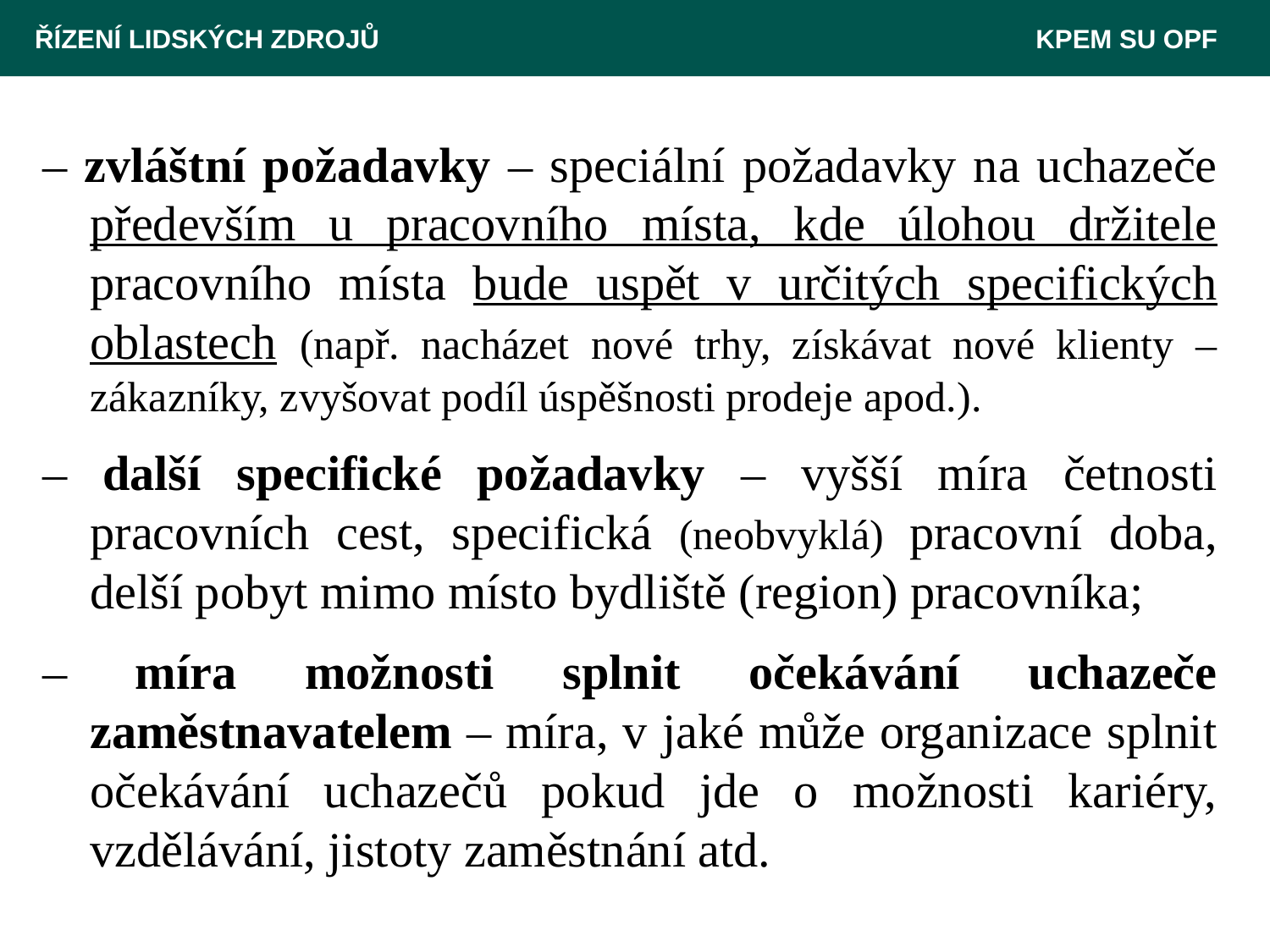

ŘÍZENÍ LIDSKÝCH ZDROJŮ 						 KPEM SU OPF
– zvláštní požadavky – speciální požadavky na uchazeče především u pracovního místa, kde úlohou držitele pracovního místa bude uspět v určitých specifických oblastech (např. nacházet nové trhy, získávat nové klienty – zákazníky, zvyšovat podíl úspěšnosti prodeje apod.).
– další specifické požadavky – vyšší míra četnosti pracovních cest, specifická (neobvyklá) pracovní doba, delší pobyt mimo místo bydliště (region) pracovníka;
– míra možnosti splnit očekávání uchazeče zaměstnavatelem – míra, v jaké může organizace splnit očekávání uchazečů pokud jde o možnosti kariéry, vzdělávání, jistoty zaměstnání atd.